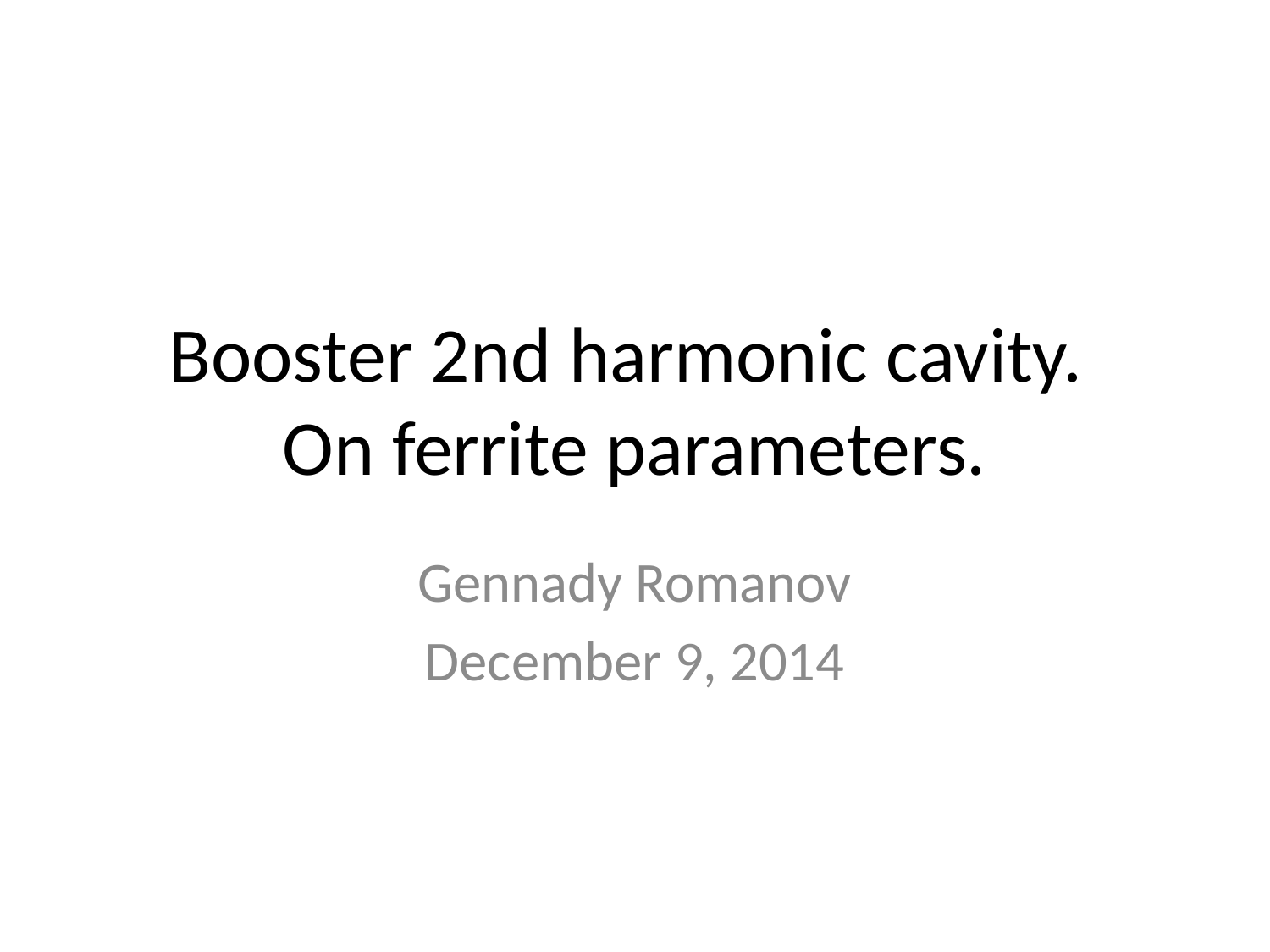

# Booster 2nd harmonic cavity. On ferrite parameters.
Gennady Romanov
December 9, 2014